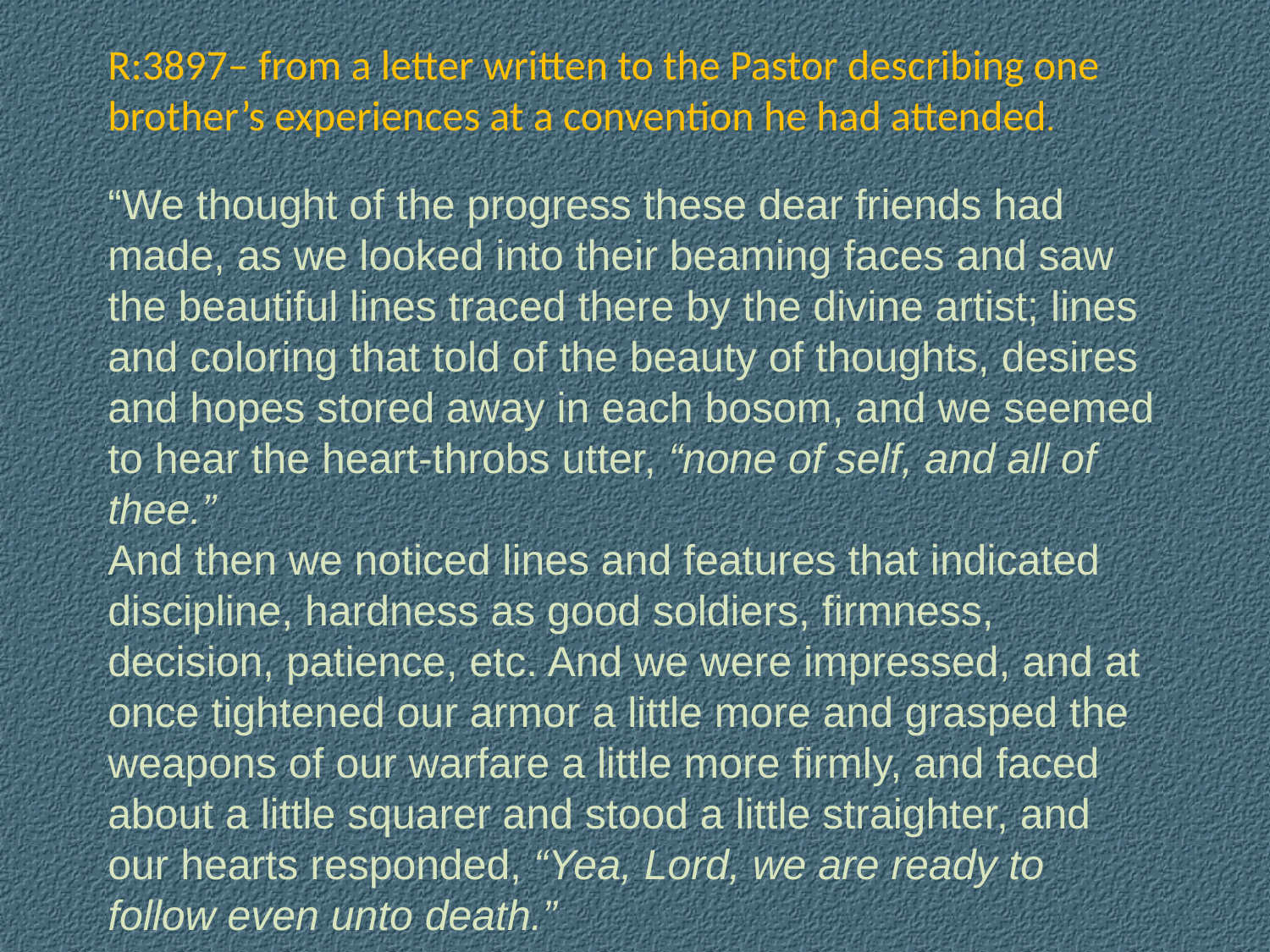

R:3897– from a letter written to the Pastor describing one brother’s experiences at a convention he had attended.

“We thought of the progress these dear friends had made, as we looked into their beaming faces and saw the beautiful lines traced there by the divine artist; lines and coloring that told of the beauty of thoughts, desires and hopes stored away in each bosom, and we seemed to hear the heart-throbs utter, “none of self, and all of thee.”
And then we noticed lines and features that indicated discipline, hardness as good soldiers, firmness, decision, patience, etc. And we were impressed, and at once tightened our armor a little more and grasped the weapons of our warfare a little more firmly, and faced about a little squarer and stood a little straighter, and our hearts responded, “Yea, Lord, we are ready to follow even unto death.”